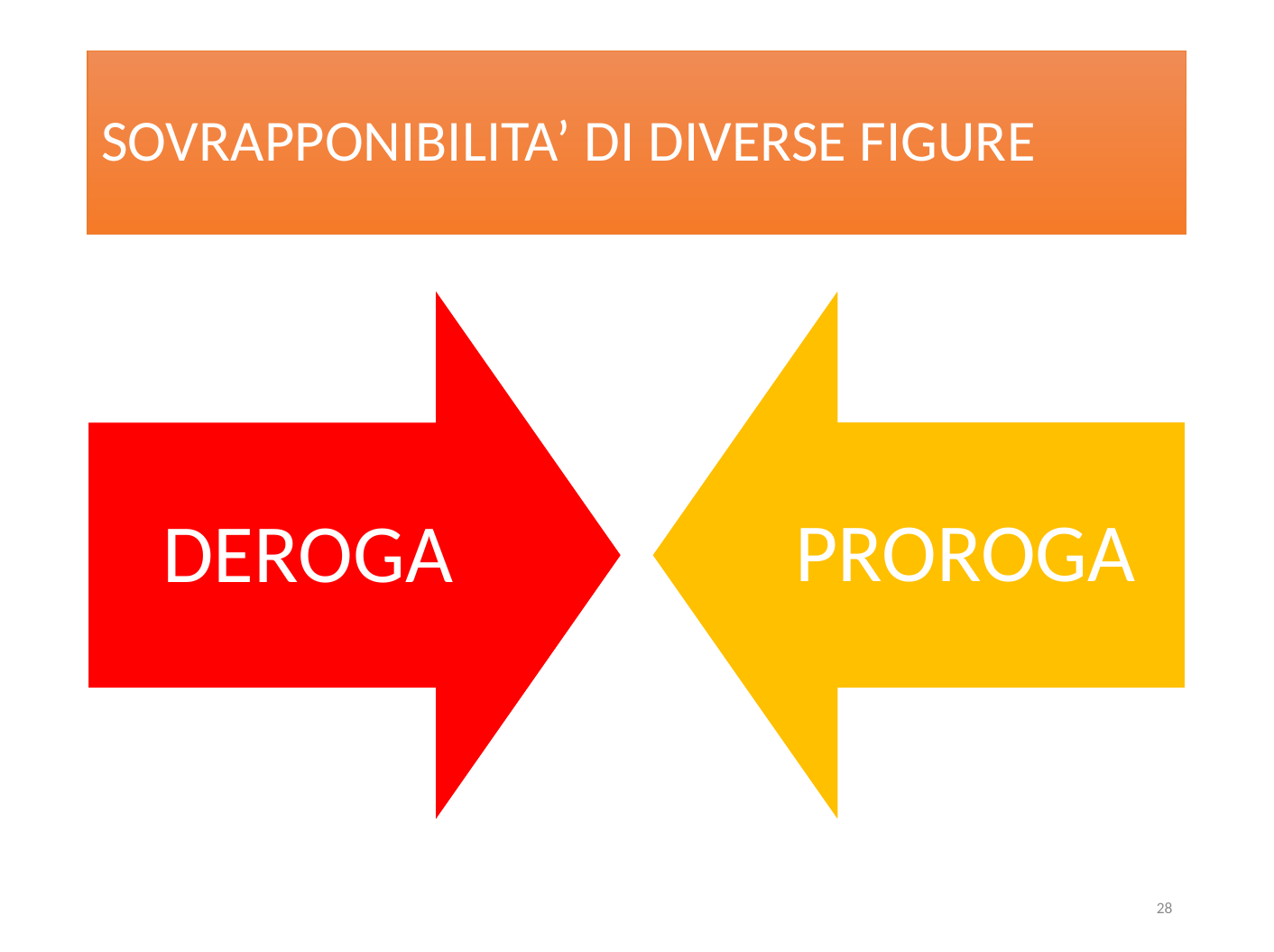

# SOVRAPPONIBILITA’ DI DIVERSE FIGURE
DEROGA
PROROGA
28